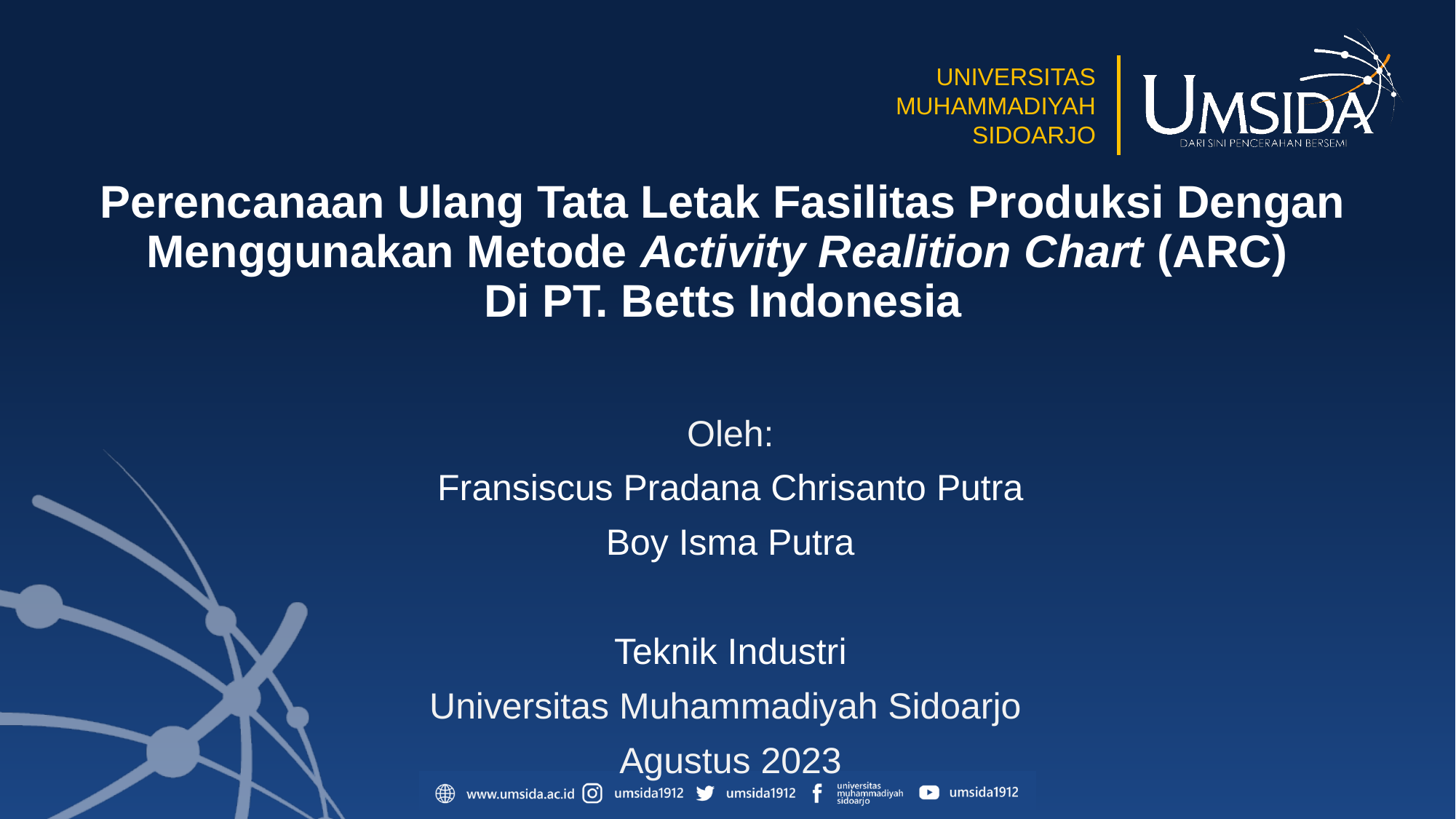

# Perencanaan Ulang Tata Letak Fasilitas Produksi Dengan Menggunakan Metode Activity Realition Chart (ARC) Di PT. Betts Indonesia
Oleh:
Fransiscus Pradana Chrisanto Putra
Boy Isma Putra

Teknik Industri
Universitas Muhammadiyah Sidoarjo
Agustus 2023